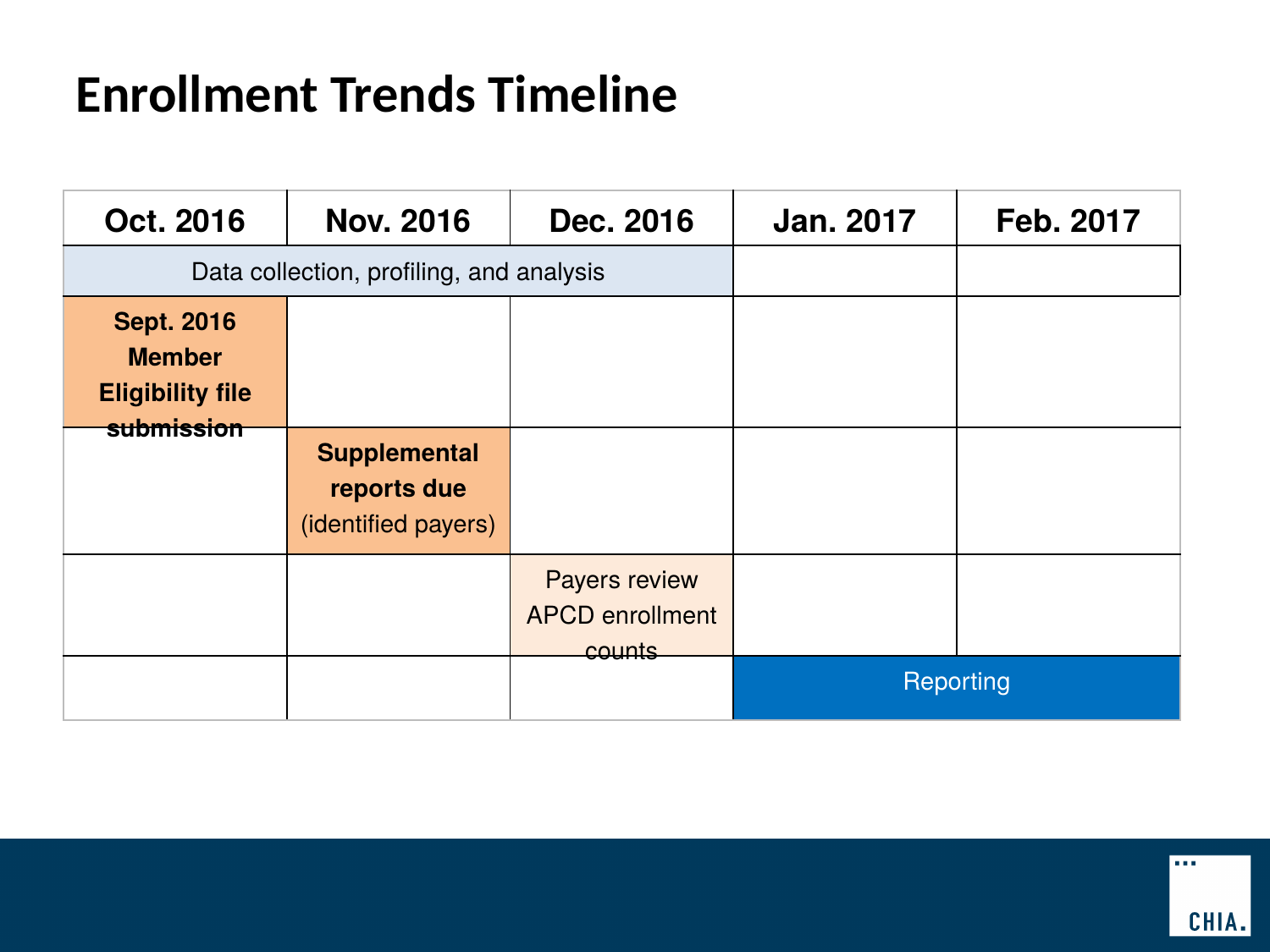

Enrollment Trends Timeline
| Oct. 2016 | Nov. 2016 | Dec. 2016 | Jan. 2017 | Feb. 2017 |
| --- | --- | --- | --- | --- |
| Data collection, profiling, and analysis |  |  |  |  |
| Sept. 2016 Member Eligibility file submission |  |  |  |  |
|  | Supplemental reports due (identified payers) |  |  |  |
|  |  | Payers review APCD enrollment counts |  |  |
|  |  |  | Reporting |  |